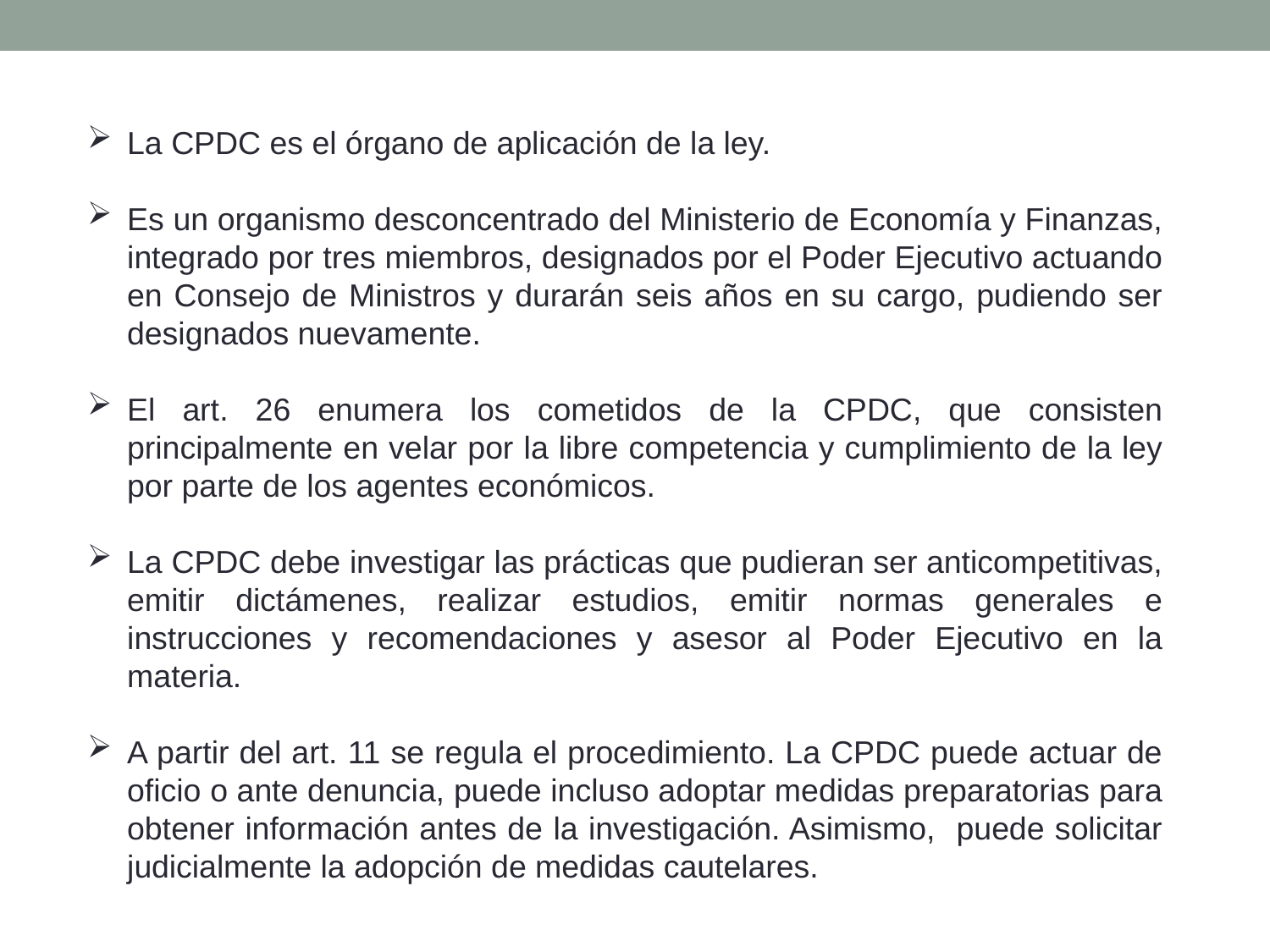

La CPDC es el órgano de aplicación de la ley.

Es un organismo desconcentrado del Ministerio de Economía y Finanzas, integrado por tres miembros, designados por el Poder Ejecutivo actuando en Consejo de Ministros y durarán seis años en su cargo, pudiendo ser designados nuevamente.

El art. 26 enumera los cometidos de la CPDC, que consisten principalmente en velar por la libre competencia y cumplimiento de la ley por parte de los agentes económicos.

La CPDC debe investigar las prácticas que pudieran ser anticompetitivas, emitir dictámenes, realizar estudios, emitir normas generales e instrucciones y recomendaciones y asesor al Poder Ejecutivo en la materia.

A partir del art. 11 se regula el procedimiento. La CPDC puede actuar de oficio o ante denuncia, puede incluso adoptar medidas preparatorias para obtener información antes de la investigación. Asimismo,  puede solicitar judicialmente la adopción de medidas cautelares.